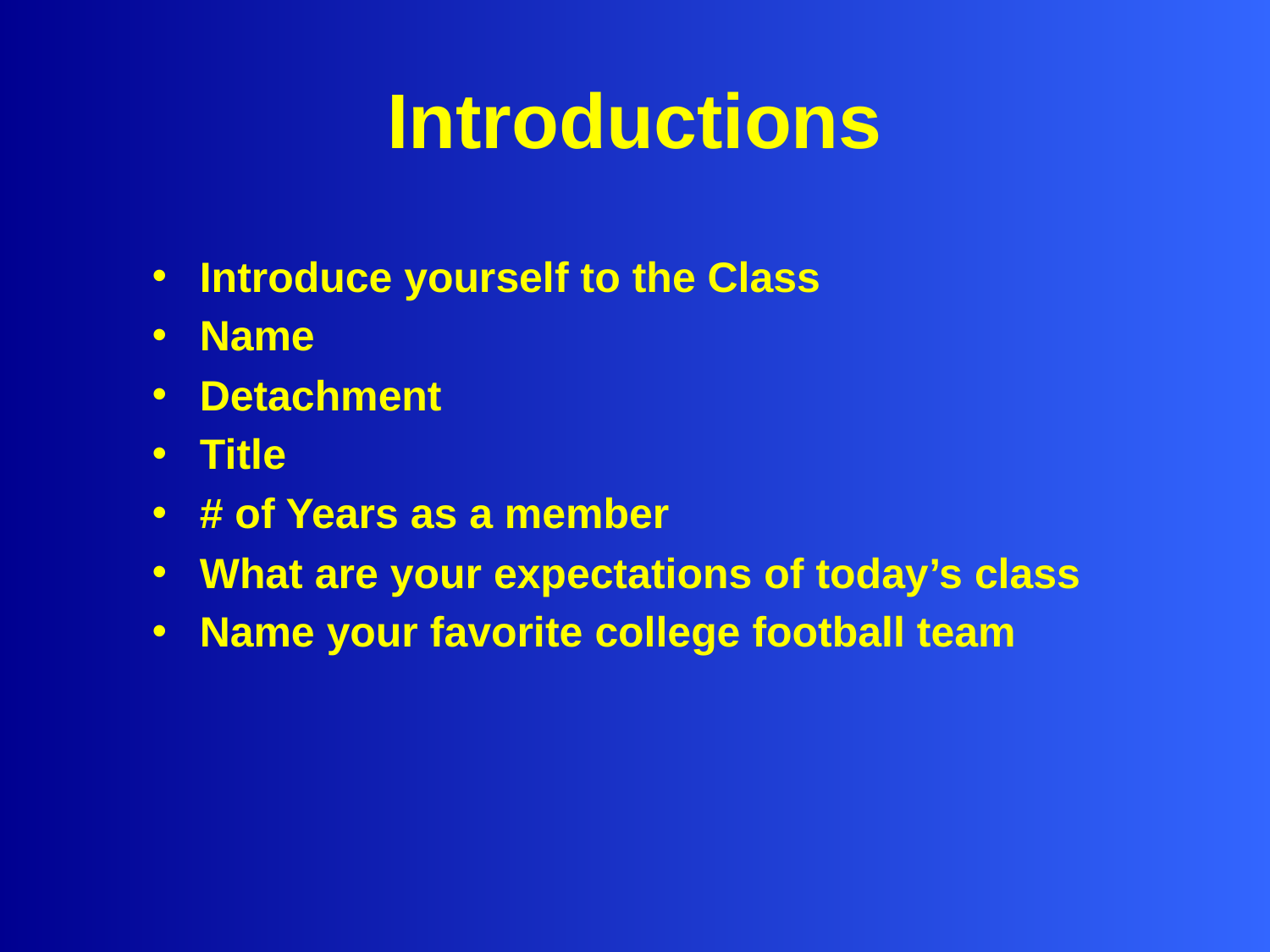

# Introductions
Introduce yourself to the Class
Name
Detachment
Title
# of Years as a member
What are your expectations of today’s class
Name your favorite college football team